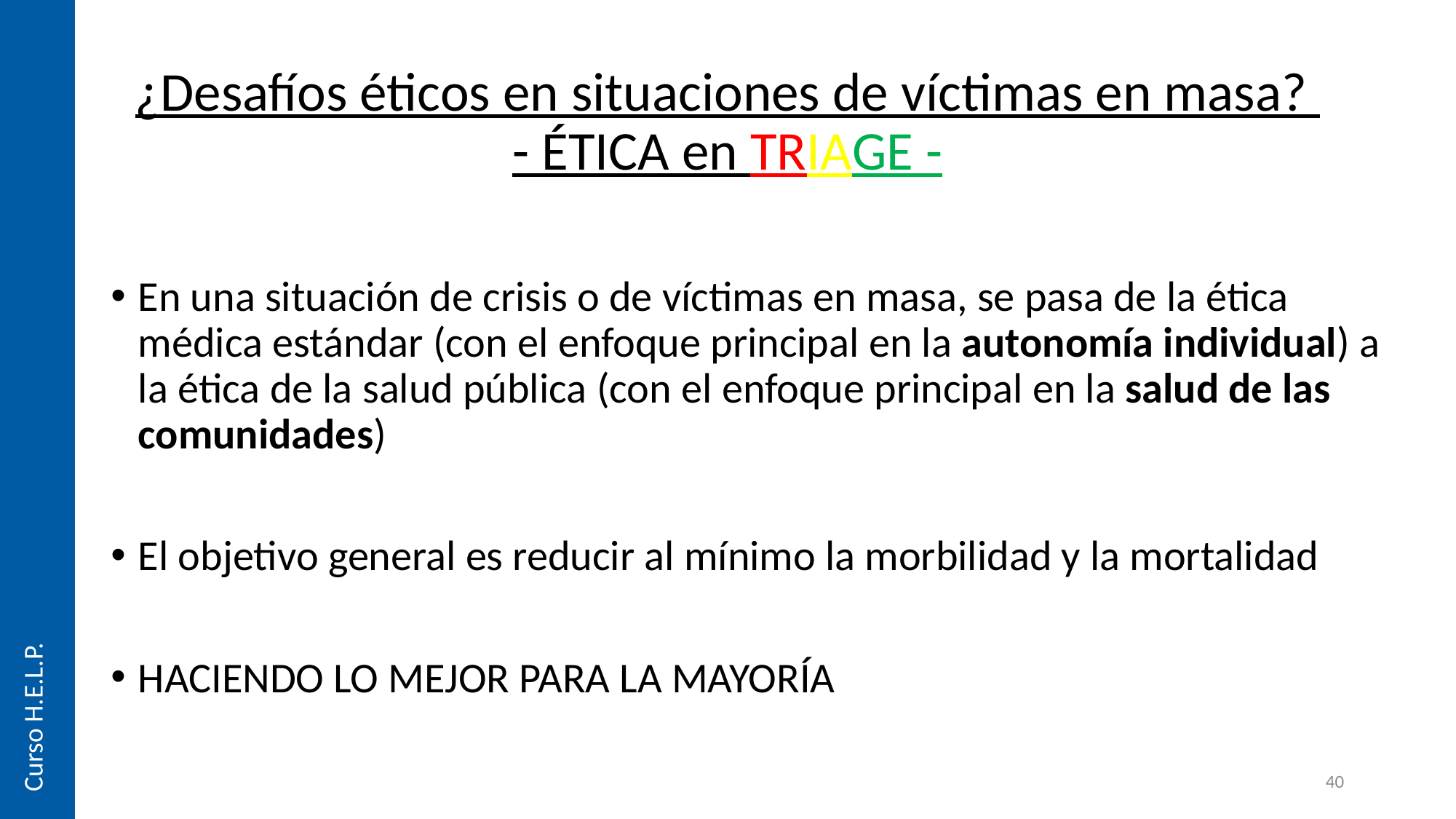

# ¿Desafíos éticos en situaciones de víctimas en masa? - ÉTICA en TRIAGE -
En una situación de crisis o de víctimas en masa, se pasa de la ética médica estándar (con el enfoque principal en la autonomía individual) a la ética de la salud pública (con el enfoque principal en la salud de las comunidades)

El objetivo general es reducir al mínimo la morbilidad y la mortalidad

HACIENDO LO MEJOR PARA LA MAYORÍA
Curso H.E.L.P.
40